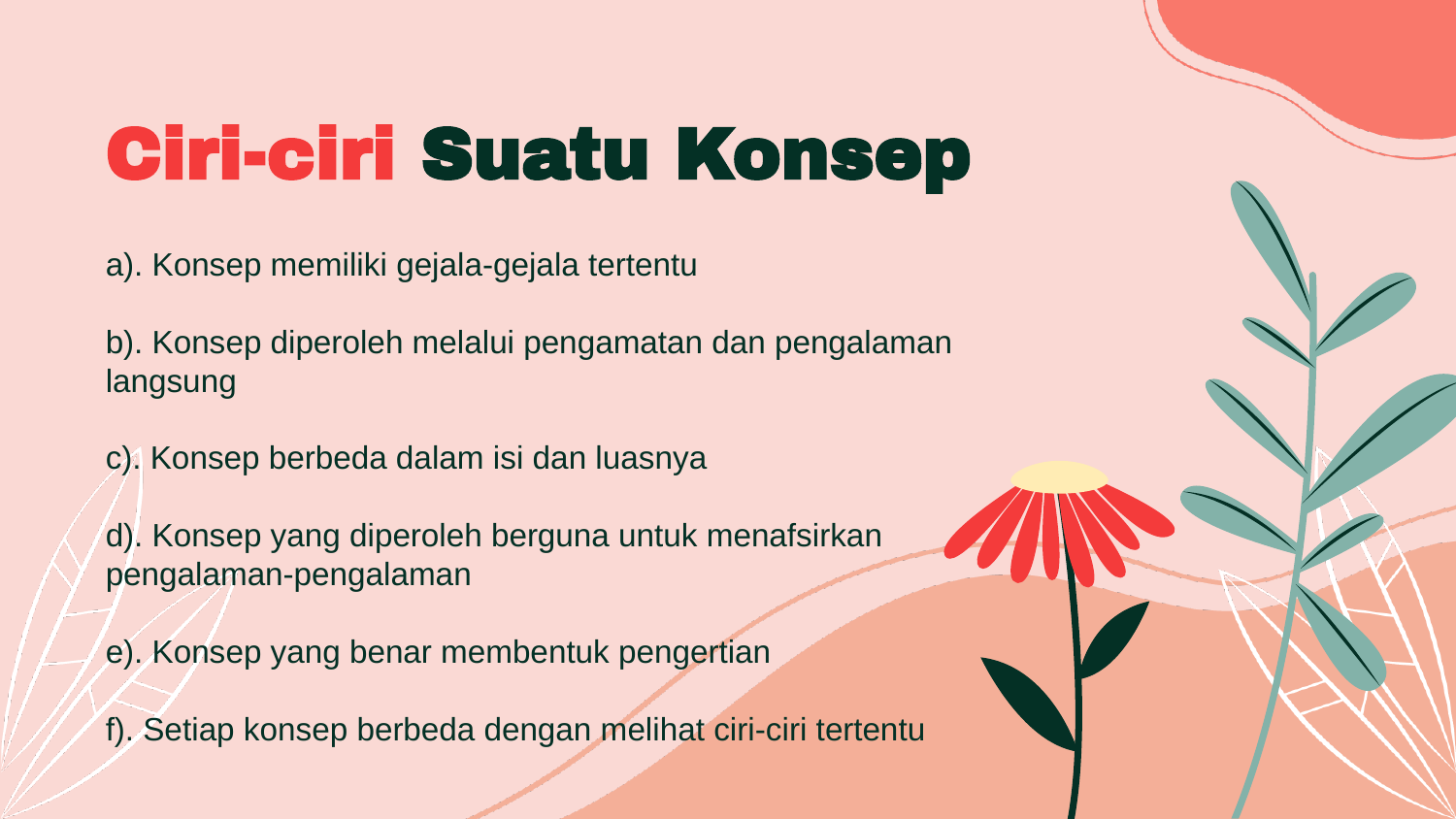

# Ciri-ciri Suatu Konsep

a). Konsep memiliki gejala-gejala tertentu

b). Konsep diperoleh melalui pengamatan dan pengalaman      langsung

c). Konsep berbeda dalam isi dan luasnya

d). Konsep yang diperoleh berguna untuk menafsirkan pengalaman-pengalaman

e). Konsep yang benar membentuk pengertian

f). Setiap konsep berbeda dengan melihat ciri-ciri tertentu